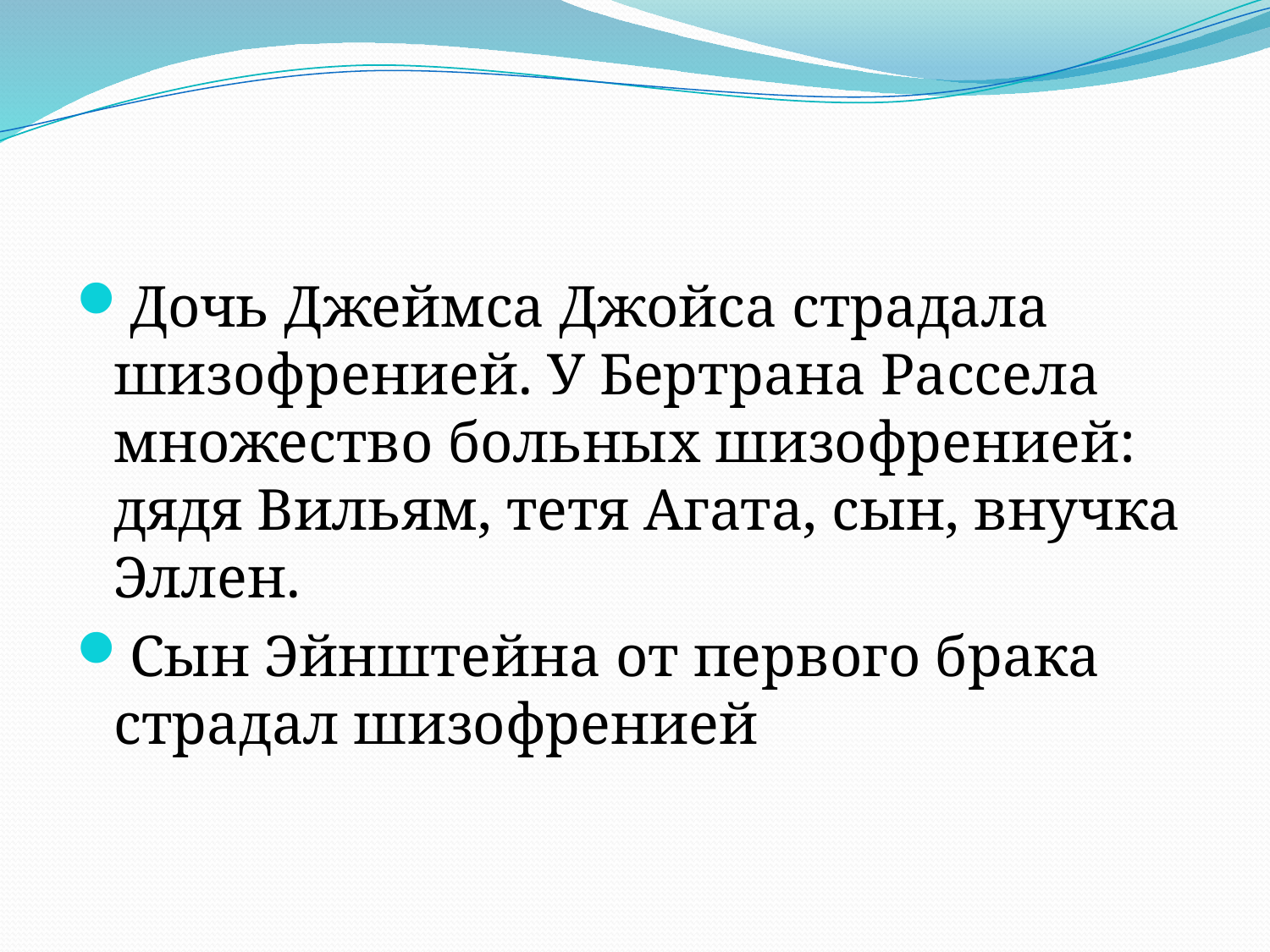

Дочь Джеймса Джойса страдала шизофренией. У Бертрана Рассела множество больных шизофренией: дядя Вильям, тетя Агата, сын, внучка Эллен.
Сын Эйнштейна от первого брака страдал шизофренией